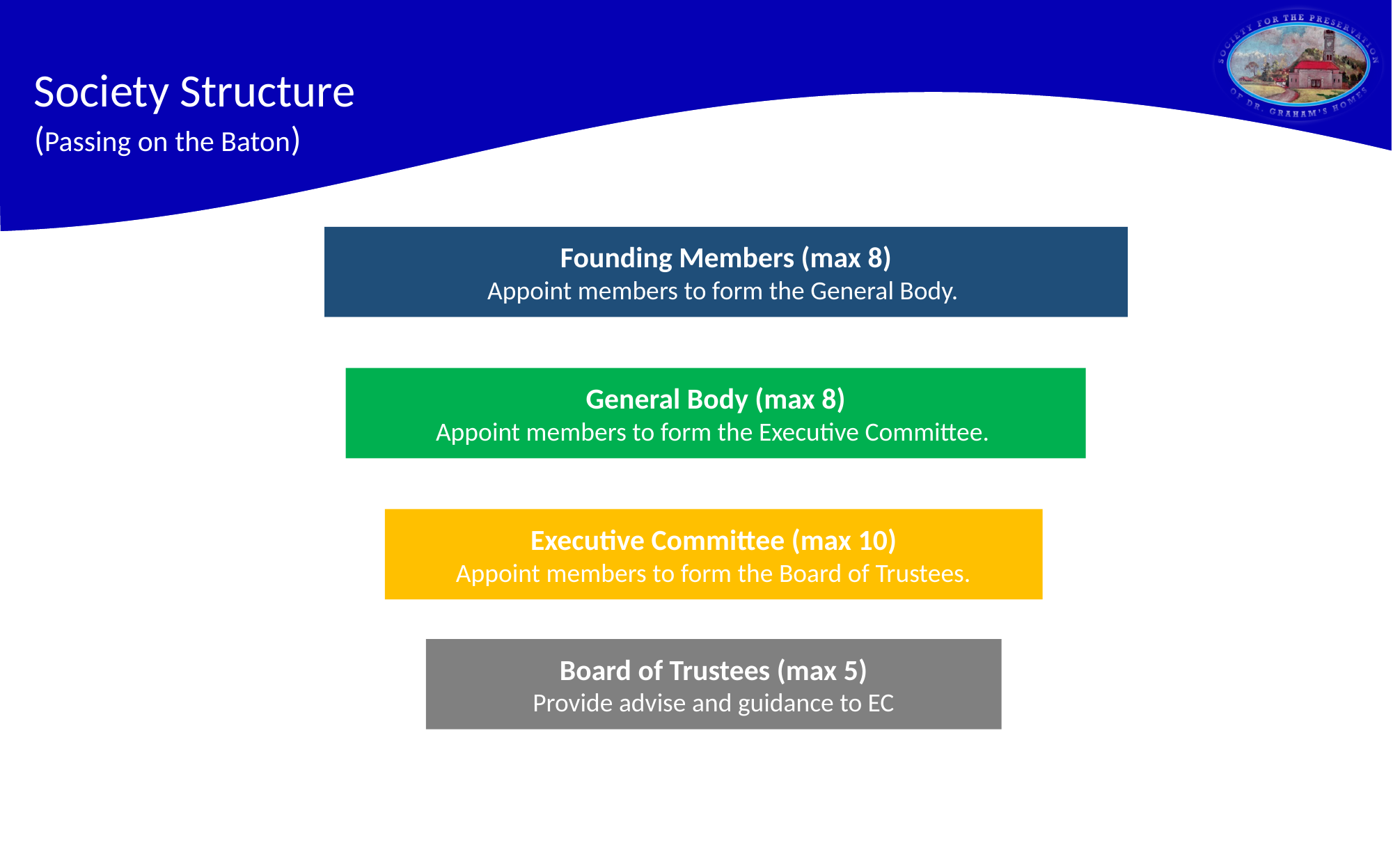

Society Structure
(Passing on the Baton)
Founding Members (max 8)
Appoint members to form the General Body.
General Body (max 8)
Appoint members to form the Executive Committee.
Executive Committee (max 10)
Appoint members to form the Board of Trustees.
Board of Trustees (max 5)
Provide advise and guidance to EC